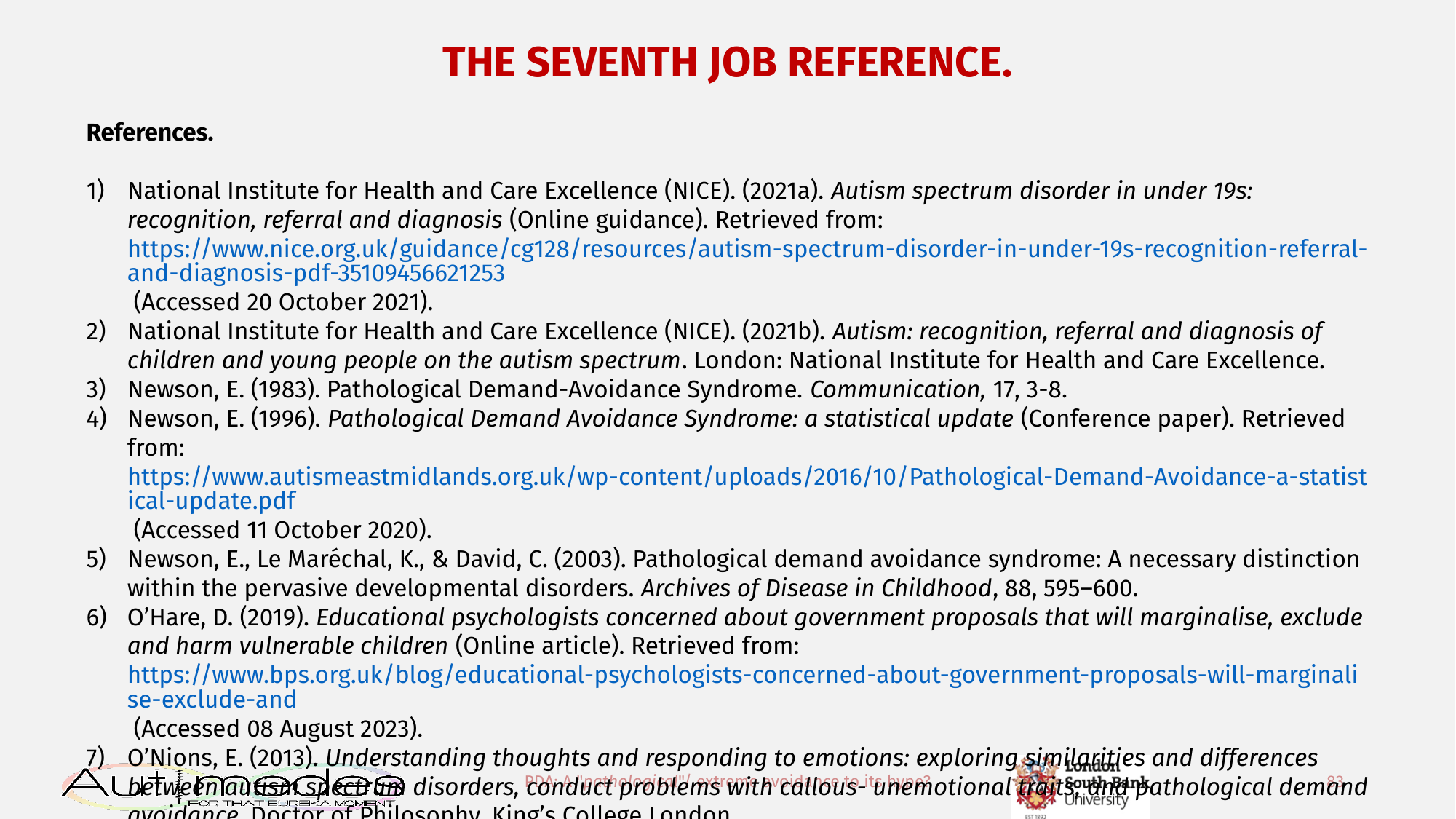

THE SEVENTH JOB REFERENCE.
References.

National Institute for Health and Care Excellence (NICE). (2021a). Autism spectrum disorder in under 19s: recognition, referral and diagnosis (Online guidance). Retrieved from: https://www.nice.org.uk/guidance/cg128/resources/autism-spectrum-disorder-in-under-19s-recognition-referral-and-diagnosis-pdf-35109456621253 (Accessed 20 October 2021).
National Institute for Health and Care Excellence (NICE). (2021b). Autism: recognition, referral and diagnosis of children and young people on the autism spectrum. London: National Institute for Health and Care Excellence.
Newson, E. (1983). Pathological Demand-Avoidance Syndrome. Communication, 17, 3-8.
Newson, E. (1996). Pathological Demand Avoidance Syndrome: a statistical update (Conference paper). Retrieved from: https://www.autismeastmidlands.org.uk/wp-content/uploads/2016/10/Pathological-Demand-Avoidance-a-statistical-update.pdf (Accessed 11 October 2020).
Newson, E., Le Maréchal, K., & David, C. (2003). Pathological demand avoidance syndrome: A necessary distinction within the pervasive developmental disorders. Archives of Disease in Childhood, 88, 595–600.
O’Hare, D. (2019). Educational psychologists concerned about government proposals that will marginalise, exclude and harm vulnerable children (Online article). Retrieved from: https://www.bps.org.uk/blog/educational-psychologists-concerned-about-government-proposals-will-marginalise-exclude-and (Accessed 08 August 2023).
O’Nions, E. (2013). Understanding thoughts and responding to emotions: exploring similarities and differences between autism spectrum disorders, conduct problems with callous- unemotional traits, and pathological demand avoidance. Doctor of Philosophy, King’s College London.
PDA: A "pathological"/ extreme avoidance to its hype?
83